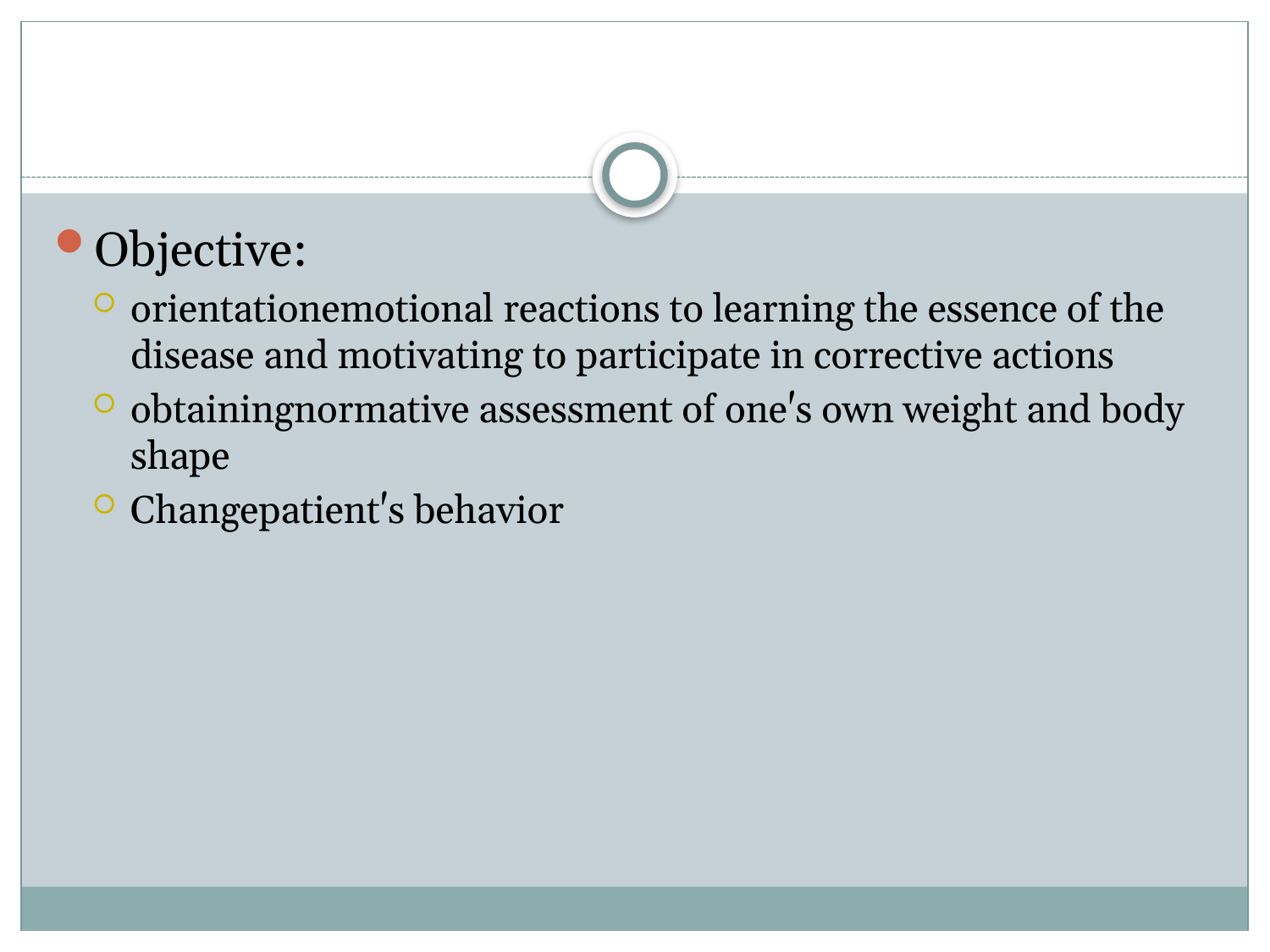

#
Objective:
orientationemotional reactions to learning the essence of the disease and motivating to participate in corrective actions
obtainingnormative assessment of one's own weight and body shape
Changepatient's behavior